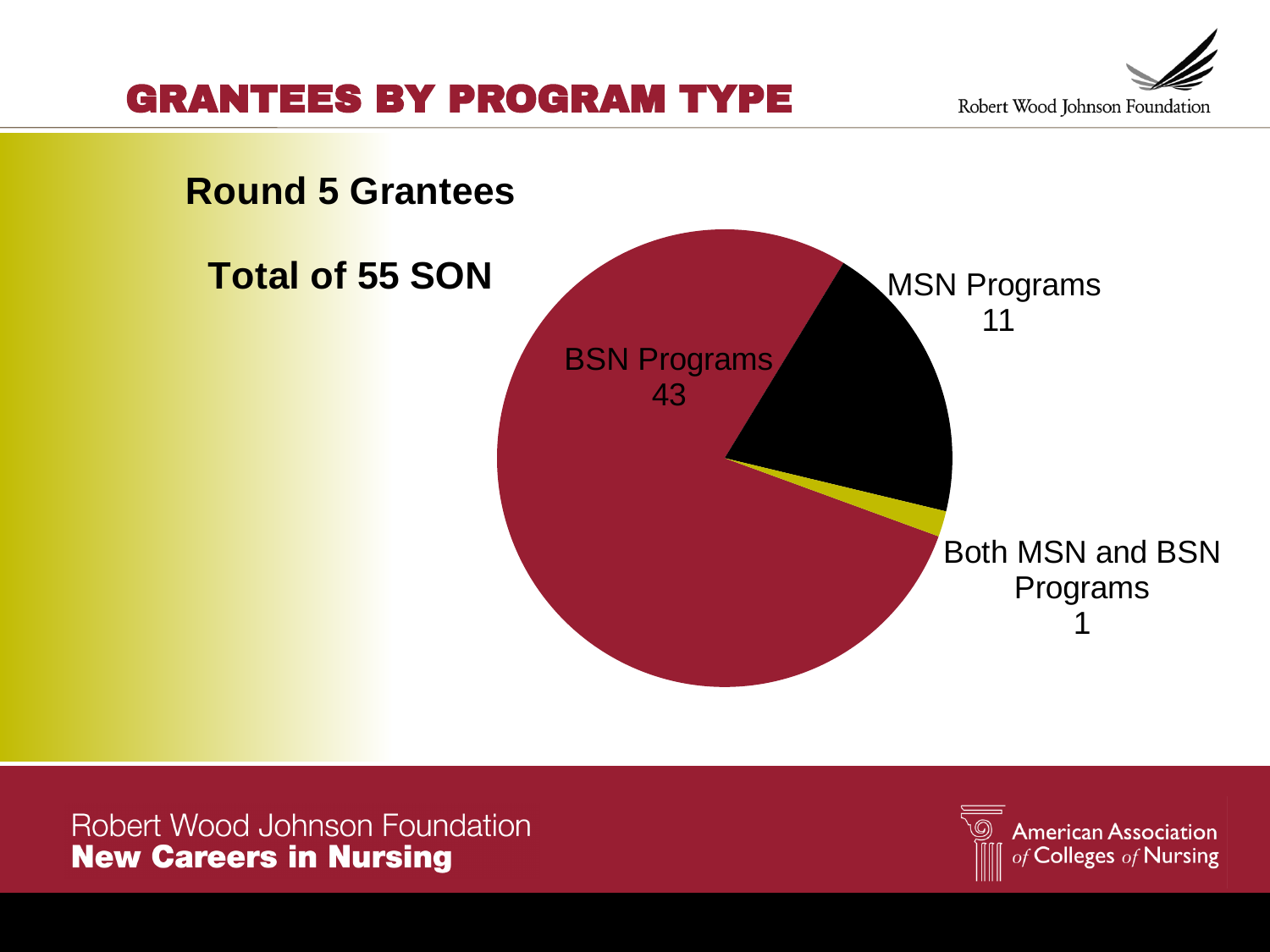

Grantees by Program Type

### Chart: Round 5 Grantees
Total of 55 SON

| Category | Round 4 Grantees |
|---|---|
| BSN Programs | 43.0 |
| MSN Programs | 11.0 |
| Both MSN and BSN Programs | 1.0 |